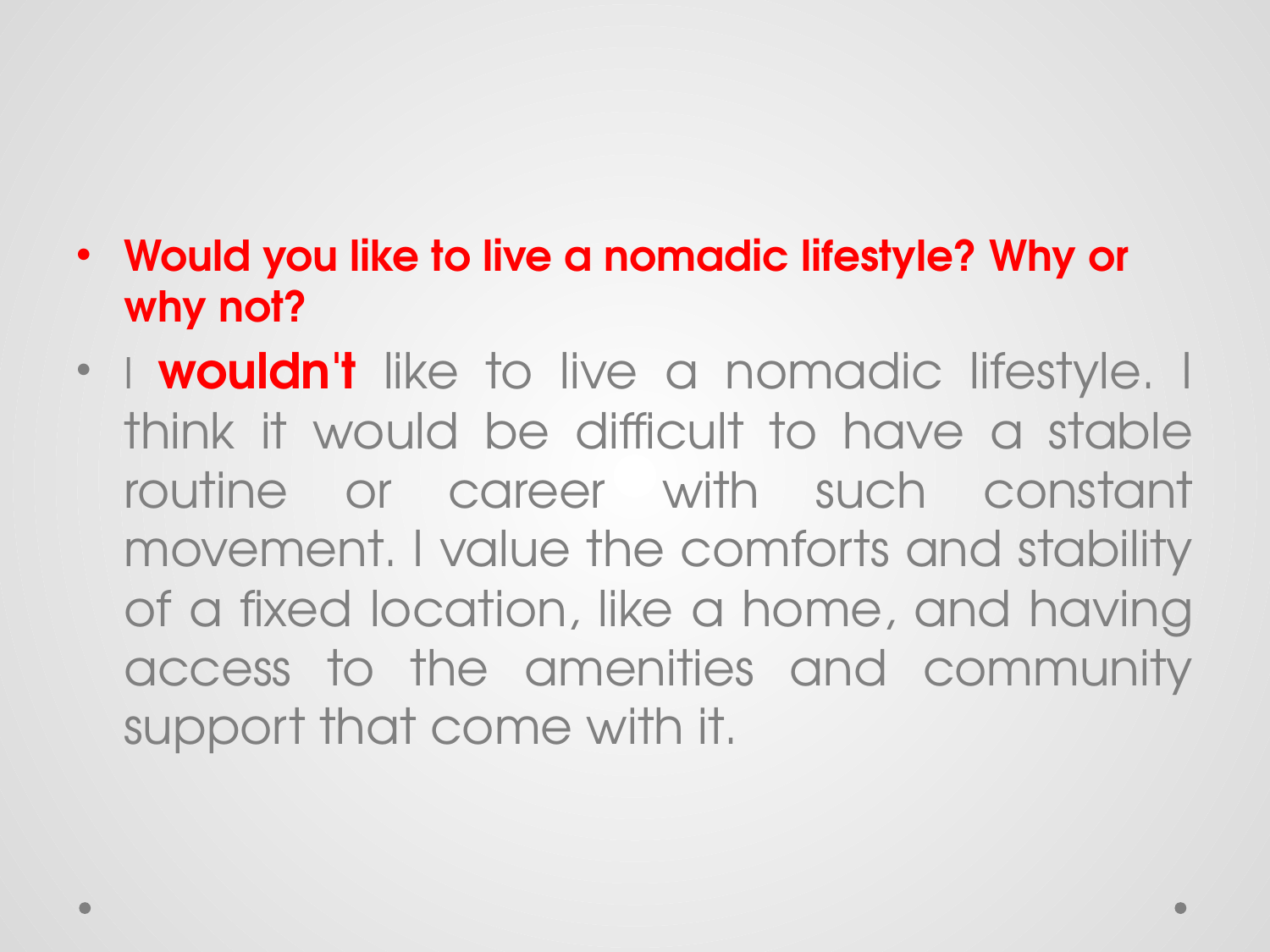

#
Would you like to live a nomadic lifestyle? Why or why not?
I wouldn't like to live a nomadic lifestyle. I think it would be difficult to have a stable routine or career with such constant movement. I value the comforts and stability of a fixed location, like a home, and having access to the amenities and community support that come with it.